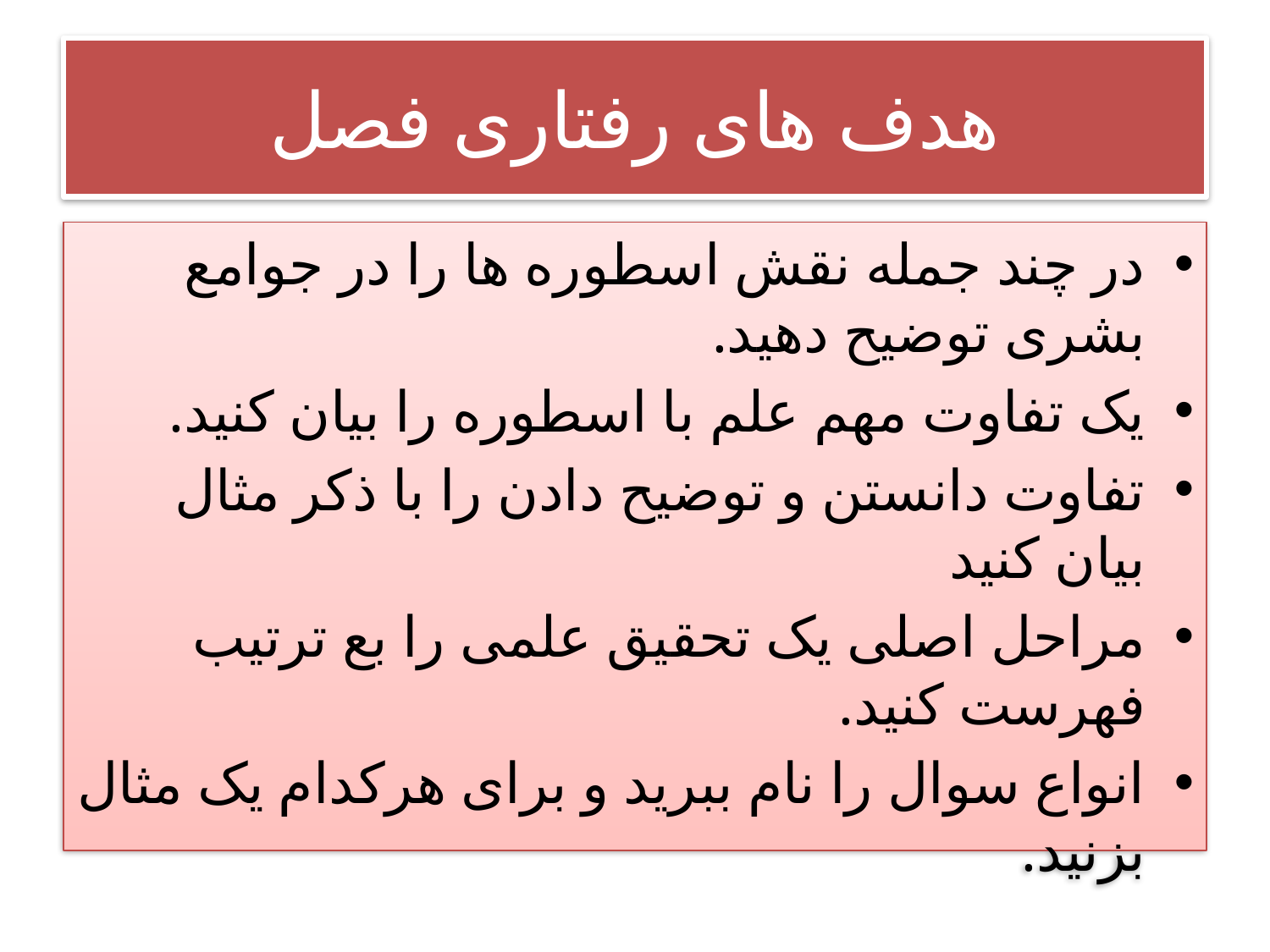

# هدف های رفتاری فصل
در چند جمله نقش اسطوره ها را در جوامع بشری توضیح دهید.
یک تفاوت مهم علم با اسطوره را بیان کنید.
تفاوت دانستن و توضیح دادن را با ذکر مثال بیان کنید
مراحل اصلی یک تحقیق علمی را بع ترتیب فهرست کنید.
انواع سوال را نام ببرید و برای هرکدام یک مثال بزنید.